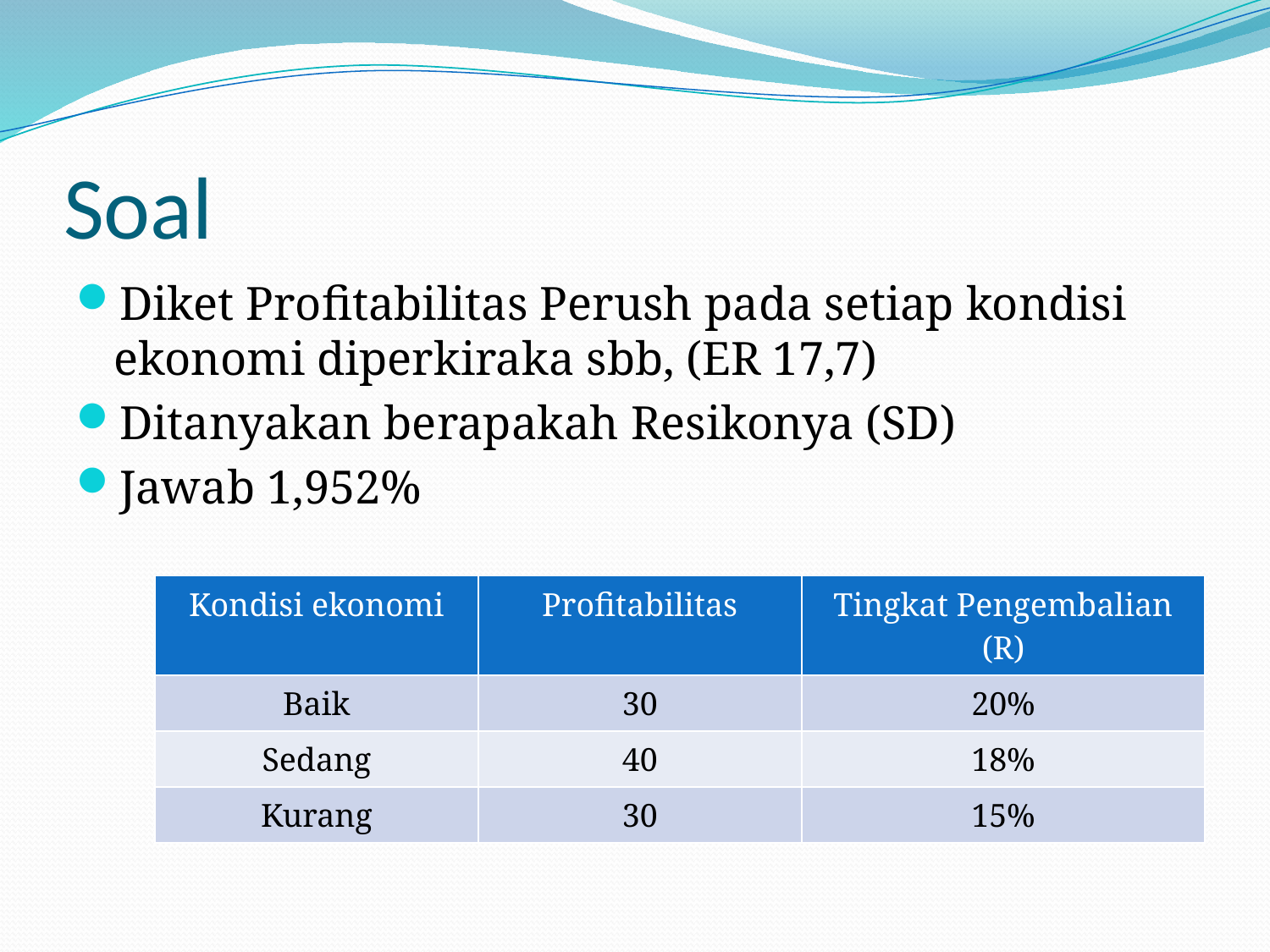

# Soal
Diket Profitabilitas Perush pada setiap kondisi ekonomi diperkiraka sbb, (ER 17,7)
Ditanyakan berapakah Resikonya (SD)
Jawab 1,952%

| Kondisi ekonomi | Profitabilitas | Tingkat Pengembalian (R) |
| --- | --- | --- |
| Baik | 30 | 20% |
| Sedang | 40 | 18% |
| Kurang | 30 | 15% |